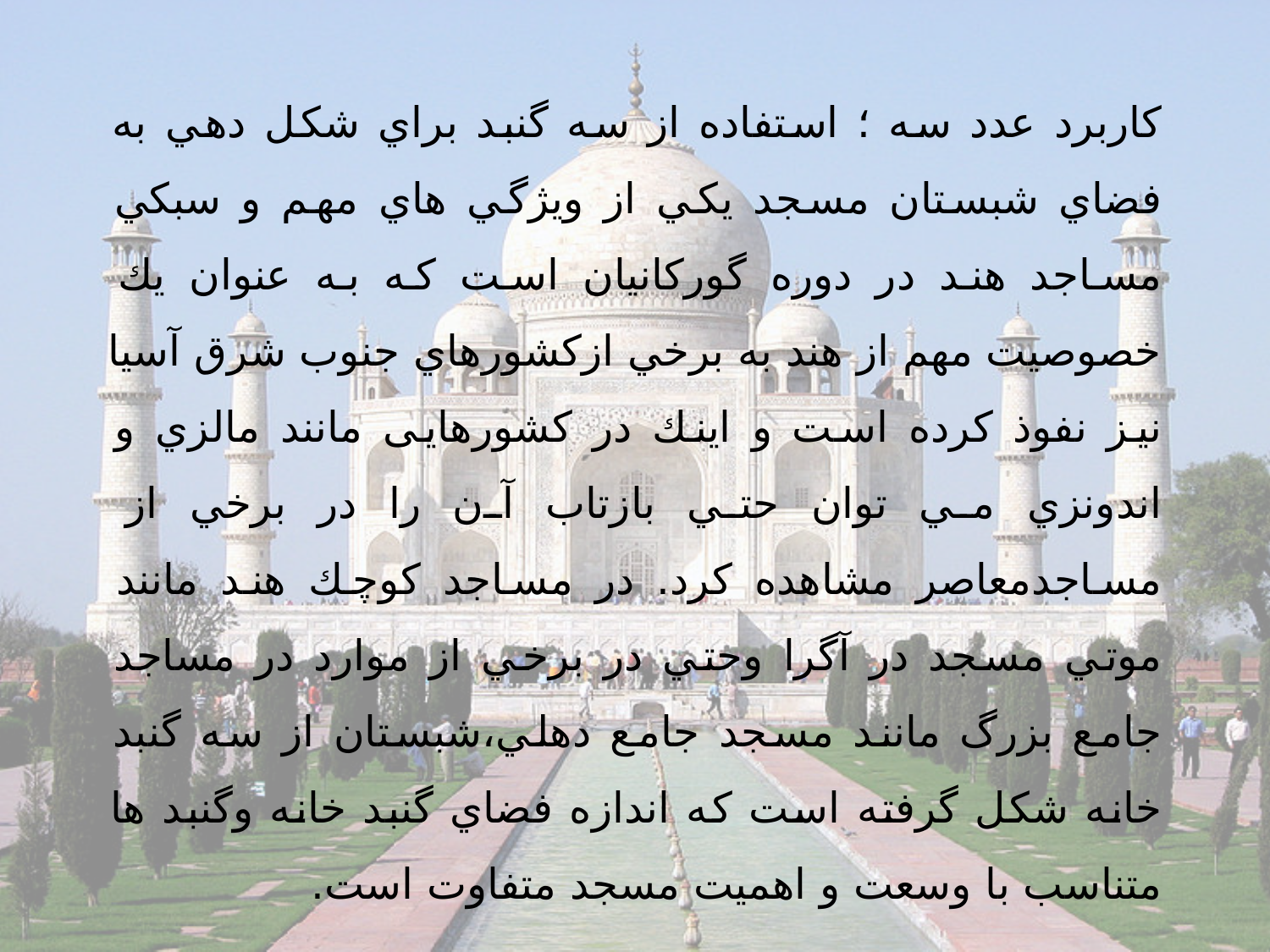

كاربرد عدد سه ؛ استفاده از سه گنبد براي شكل دهي به فضاي شبستان مسجد يكي از ويژگي هاي مهم و سبكي مساجد هند در دوره گوركانيان است كه به عنوان يك خصوصيت مهم از هند به برخي ازكشورهاي جنوب شرق آسيا نيز نفوذ كرده است و اينك در كشورهايی مانند مالزي و اندونزي مي توان حتي بازتاب آن را در برخي از مساجدمعاصر مشاهده كرد. در مساجد كوچك هند مانند موتي مسجد در آگرا وحتي در برخي از موارد در مساجد جامع بزرگ مانند مسجد جامع دهلي،شبستان از سه گنبد خانه شكل گرفته است كه اندازه فضاي گنبد خانه وگنبد ها متناسب با وسعت و اهميت مسجد متفاوت است.